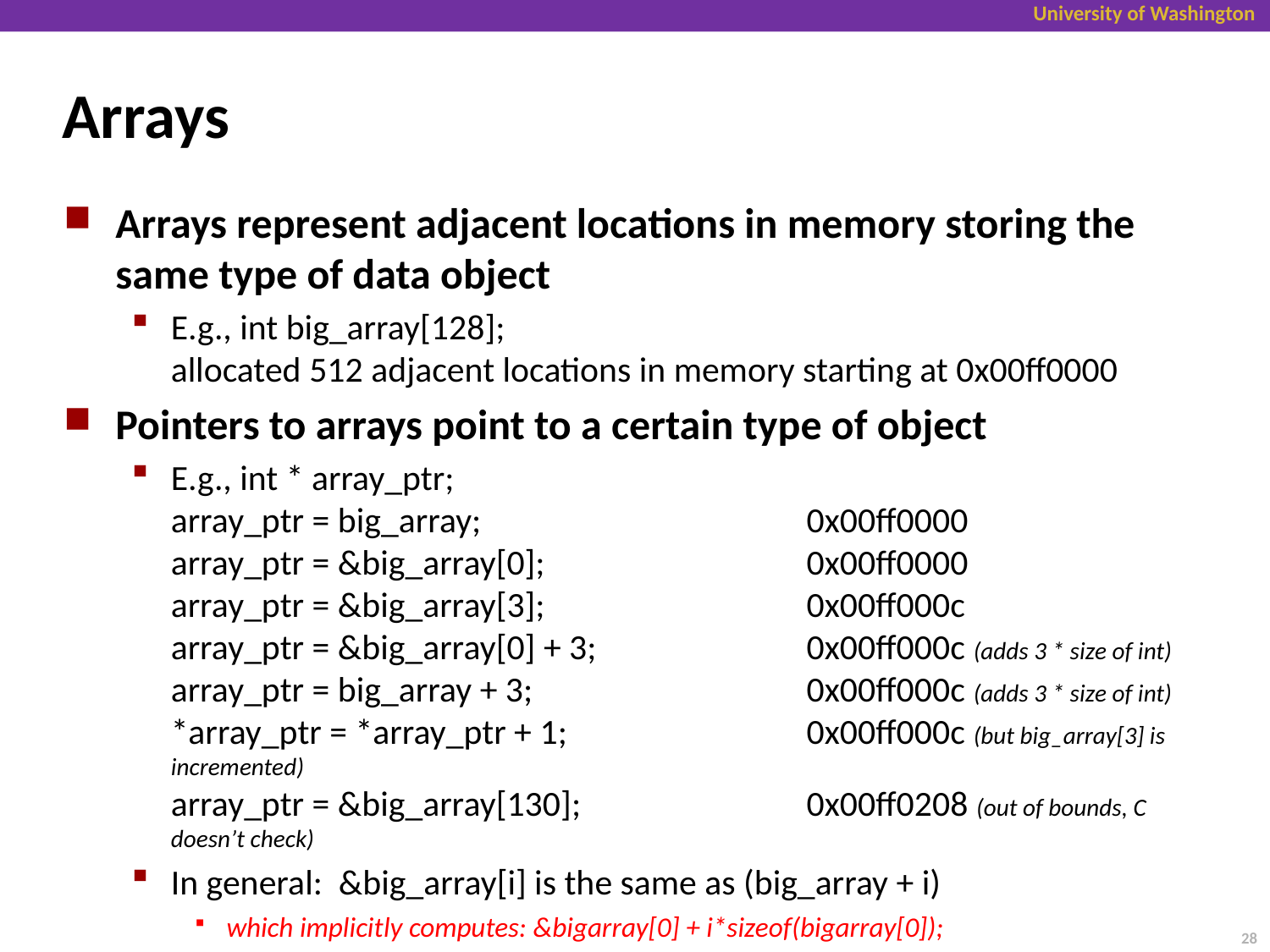

# Arrays
Arrays represent adjacent locations in memory storing the same type of data object
E.g., int big_array[128];
allocated 512 adjacent locations in memory starting at 0x00ff0000
Pointers to arrays point to a certain type of object
E.g., int * array_ptr;
array_ptr = big_array;  	0x00ff0000
array_ptr = &big_array[0]; 	0x00ff0000
array_ptr = &big_array[3]; 	0x00ff000c
array_ptr = &big_array[0] + 3; 	0x00ff000c (adds 3 * size of int)
array_ptr = big_array + 3; 	0x00ff000c (adds 3 * size of int)
*array_ptr = *array_ptr + 1; 	0x00ff000c (but big_array[3] is incremented)
array_ptr = &big_array[130]; 	0x00ff0208 (out of bounds, C doesn’t check)
In general:  &big_array[i] is the same as (big_array + i)
which implicitly computes: &bigarray[0] + i*sizeof(bigarray[0]);

28